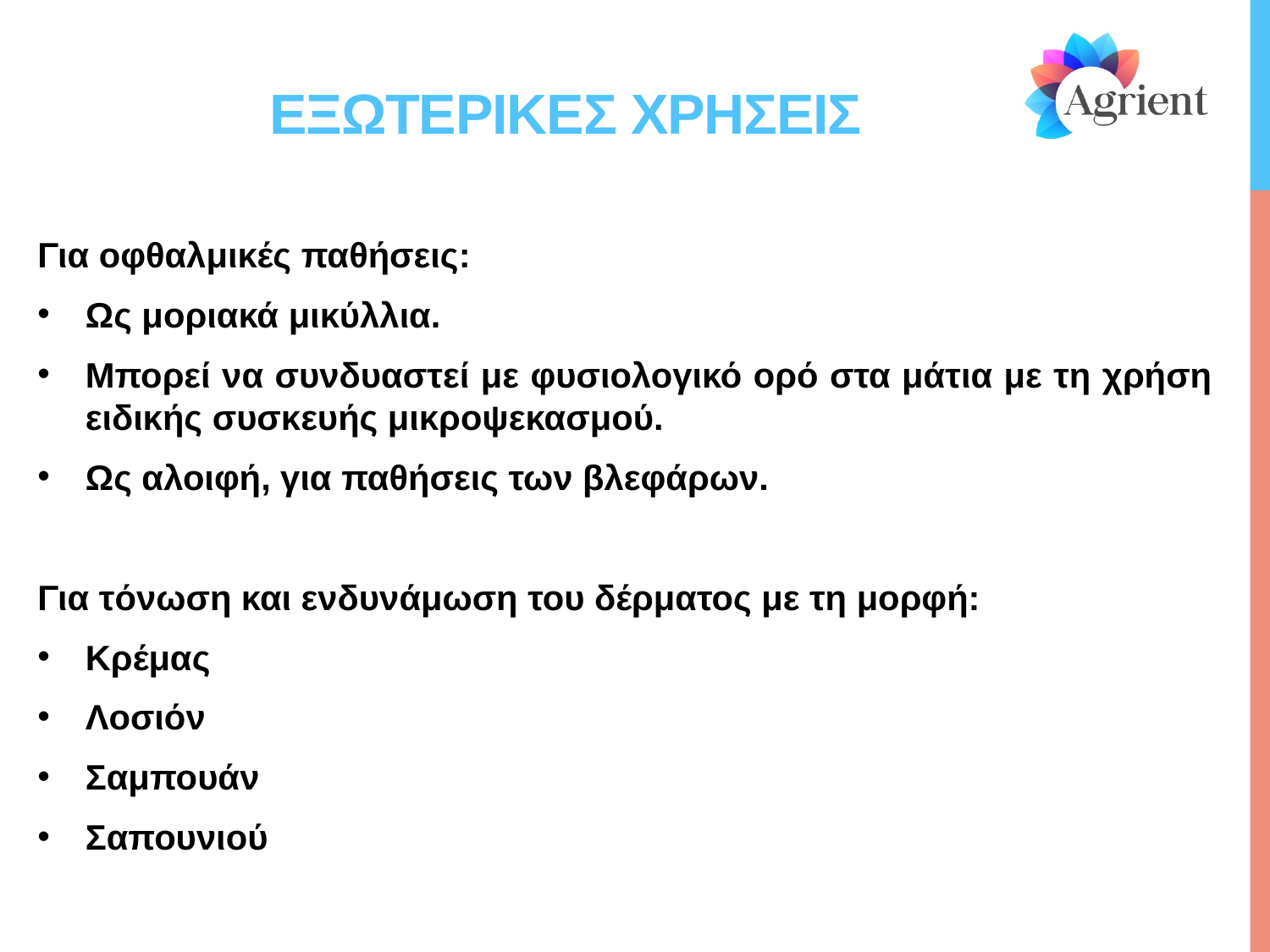

# Εξωτερικεσ χρησεισ
Για οφθαλμικές παθήσεις:
Ως μοριακά μικύλλια.
Μπορεί να συνδυαστεί με φυσιολογικό ορό στα μάτια με τη χρήση ειδικής συσκευής μικροψεκασμού.
Ως αλοιφή, για παθήσεις των βλεφάρων.

Για τόνωση και ενδυνάμωση του δέρματος με τη μορφή:
Κρέμας
Λοσιόν
Σαμπουάν
Σαπουνιού